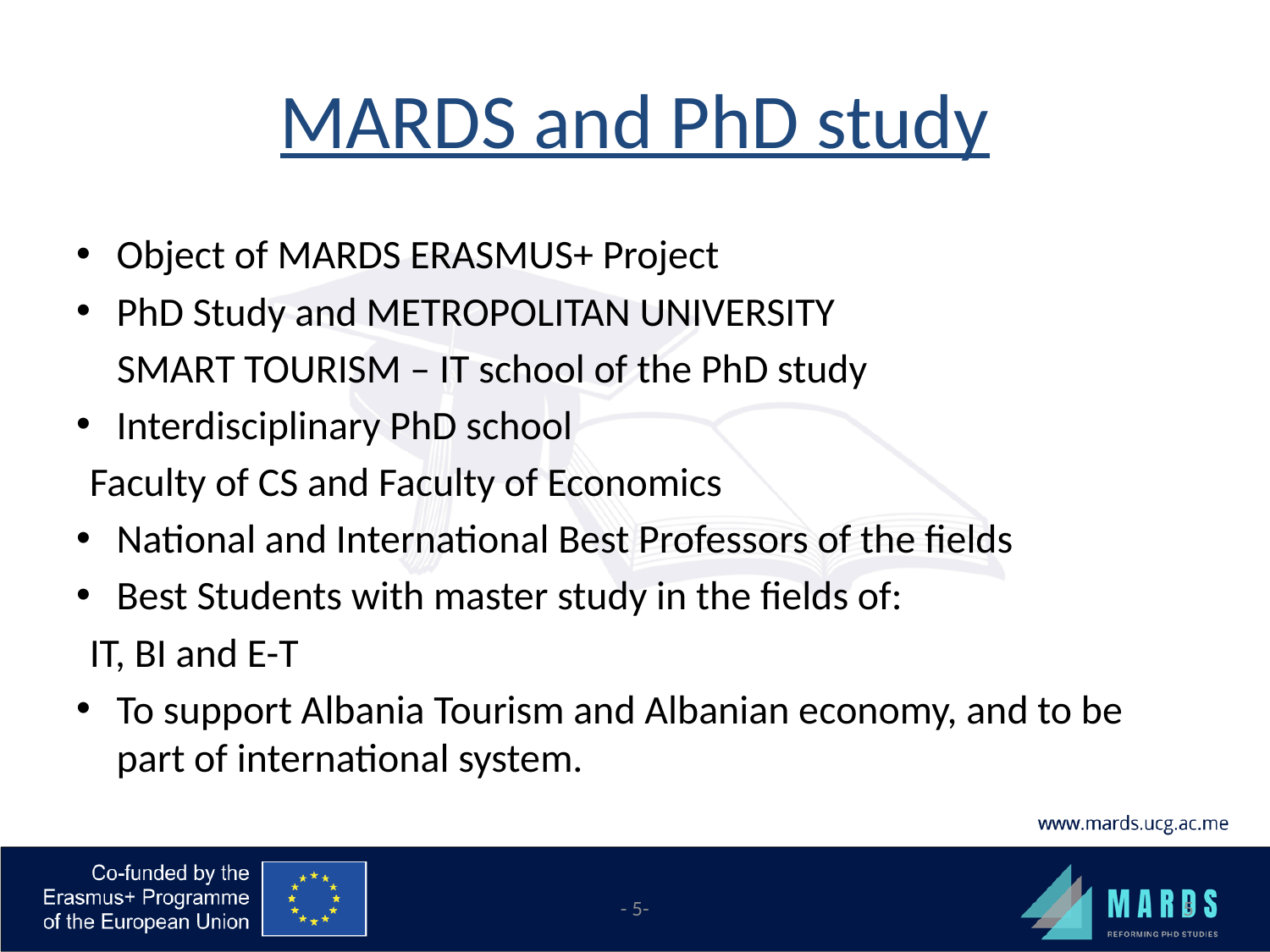

# MARDS and PhD study
Object of MARDS ERASMUS+ Project
PhD Study and METROPOLITAN UNIVERSITY
   SMART TOURISM – IT school of the PhD study
Interdisciplinary PhD school
		Faculty of CS and Faculty of Economics
National and International Best Professors of the fields
Best Students with master study in the fields of:
		IT, BI and E-T
To support Albania Tourism and Albanian economy, and to be part of international system.

- 5-
5